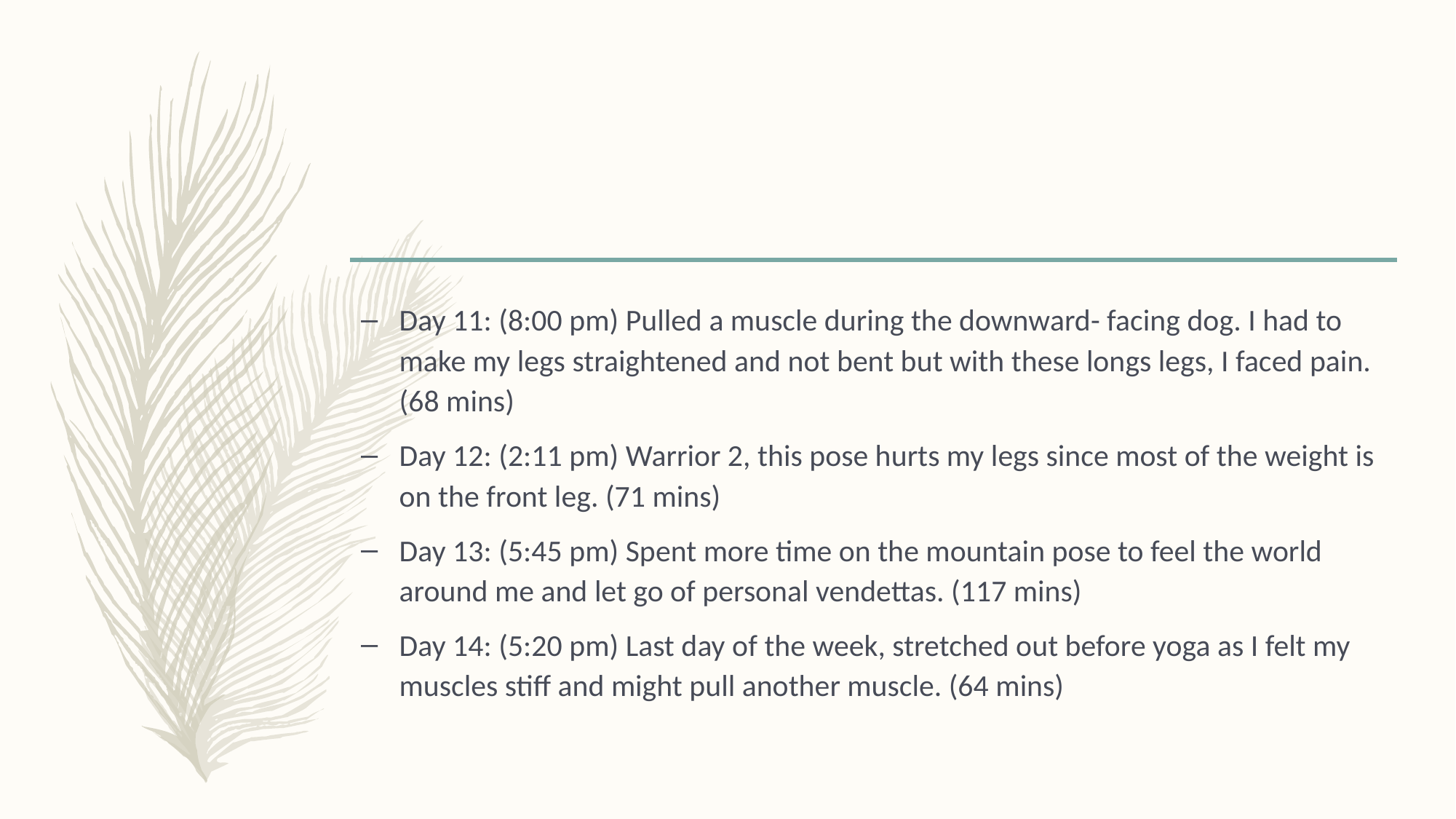

Day 11: (8:00 pm) Pulled a muscle during the downward- facing dog. I had to make my legs straightened and not bent but with these longs legs, I faced pain. (68 mins)
Day 12: (2:11 pm) Warrior 2, this pose hurts my legs since most of the weight is on the front leg. (71 mins)
Day 13: (5:45 pm) Spent more time on the mountain pose to feel the world around me and let go of personal vendettas. (117 mins)
Day 14: (5:20 pm) Last day of the week, stretched out before yoga as I felt my muscles stiff and might pull another muscle. (64 mins)